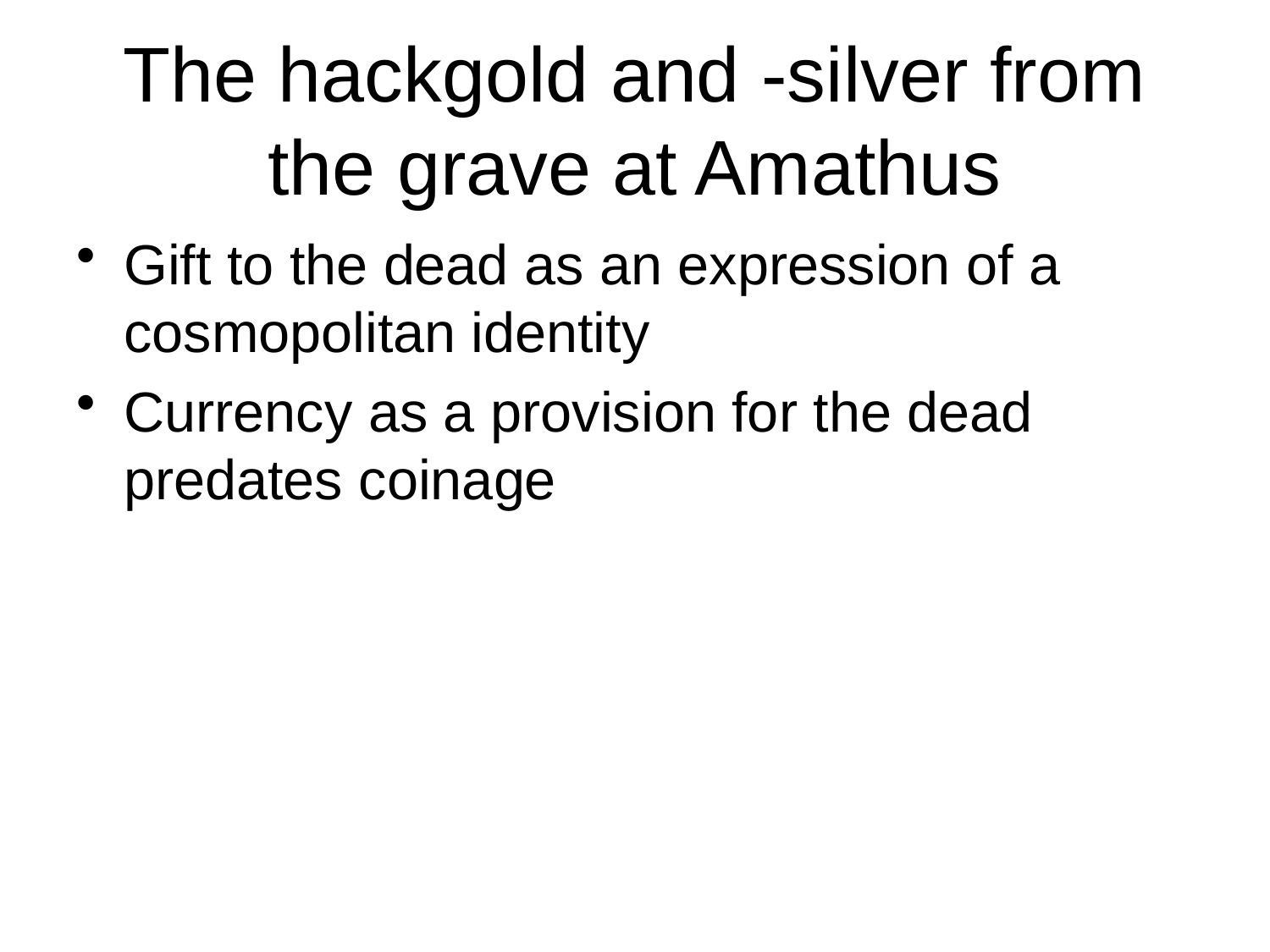

# The hackgold and -silver from the grave at Amathus
Gift to the dead as an expression of a cosmopolitan identity
Currency as a provision for the dead predates coinage